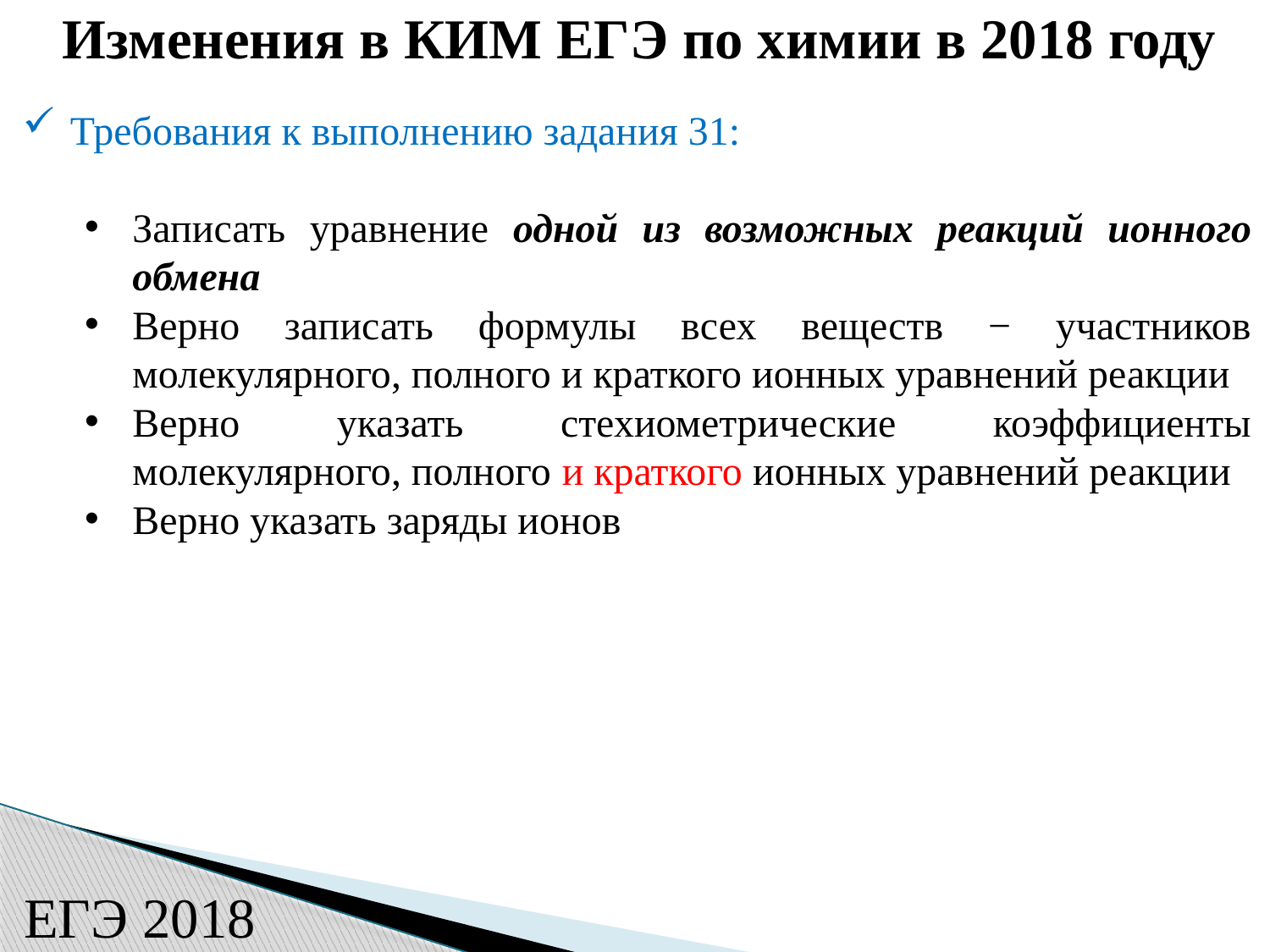

Изменения в КИМ ЕГЭ по химии в 2018 году
Требования к выполнению задания 31:

Записать уравнение одной из возможных реакций ионного обмена
Верно записать формулы всех веществ − участников молекулярного, полного и краткого ионных уравнений реакции
Верно указать стехиометрические коэффициенты молекулярного, полного и краткого ионных уравнений реакции
Верно указать заряды ионов

ЕГЭ 2018